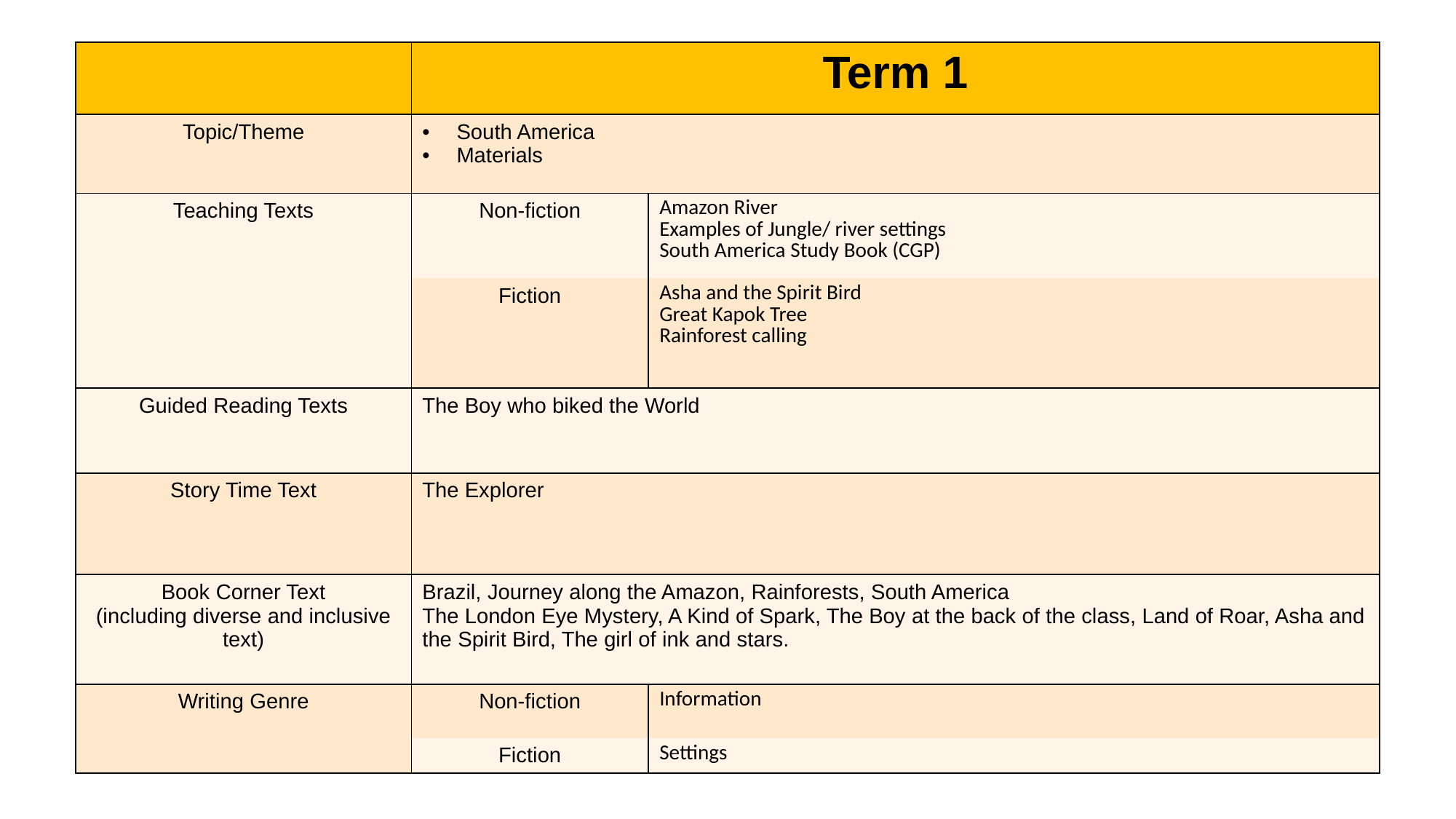

|  | Term 1 |  |
| --- | --- | --- |
| Topic/Theme | South America Materials |  |
| Teaching Texts | Non-fiction | Amazon River Examples of Jungle/ river settings South America Study Book (CGP) |
|  | Fiction | Asha and the Spirit Bird Great Kapok Tree Rainforest calling |
| Guided Reading Texts | The Boy who biked the World |  |
| Story Time Text | The Explorer |  |
| Book Corner Text (including diverse and inclusive text) | Brazil, Journey along the Amazon, Rainforests, South America The London Eye Mystery, A Kind of Spark, The Boy at the back of the class, Land of Roar, Asha and the Spirit Bird, The girl of ink and stars. |  |
| Writing Genre | Non-fiction | Information |
|  | Fiction | Settings |